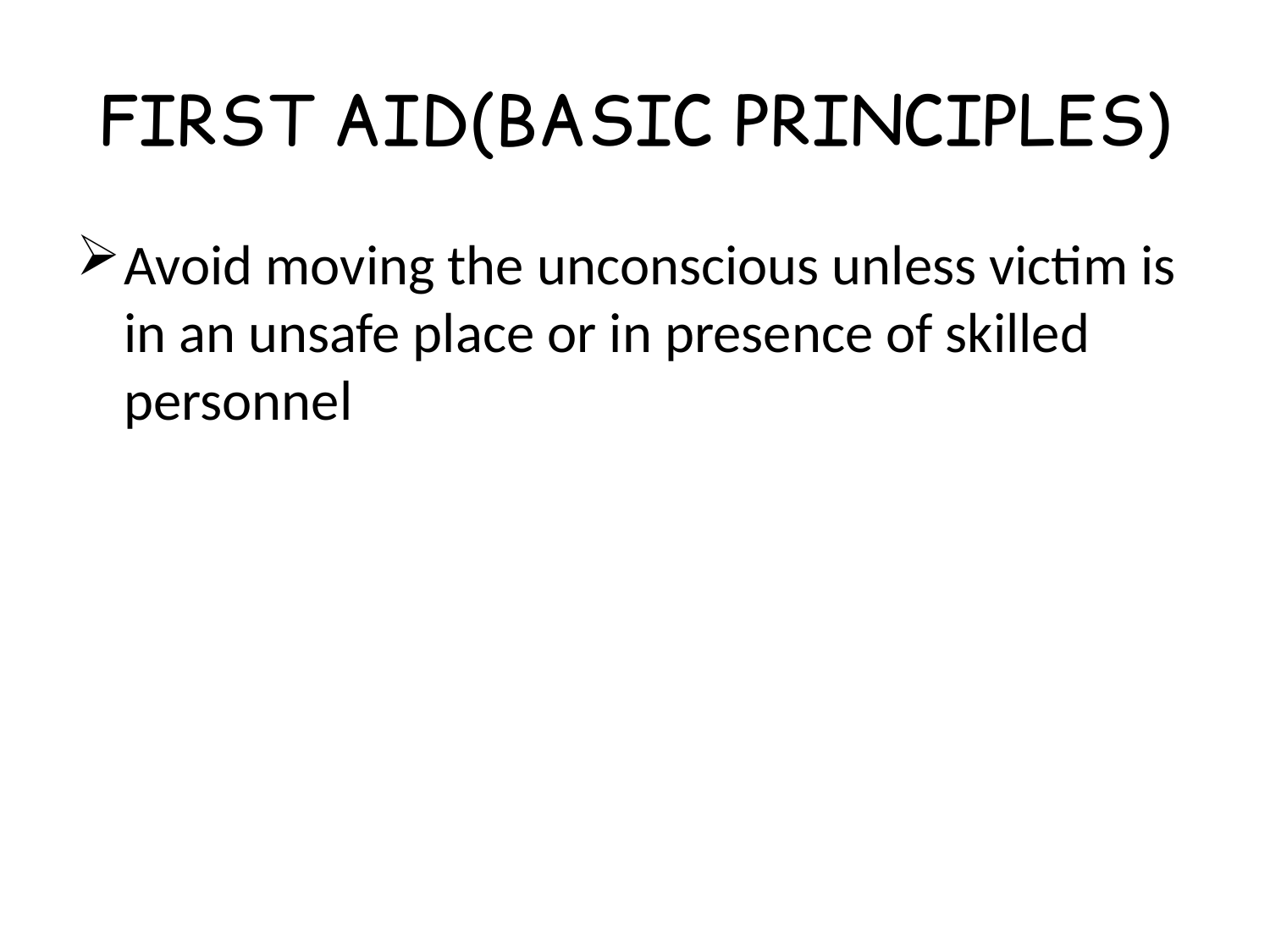

# FIRST AID(BASIC PRINCIPLES)
Avoid moving the unconscious unless victim is in an unsafe place or in presence of skilled personnel